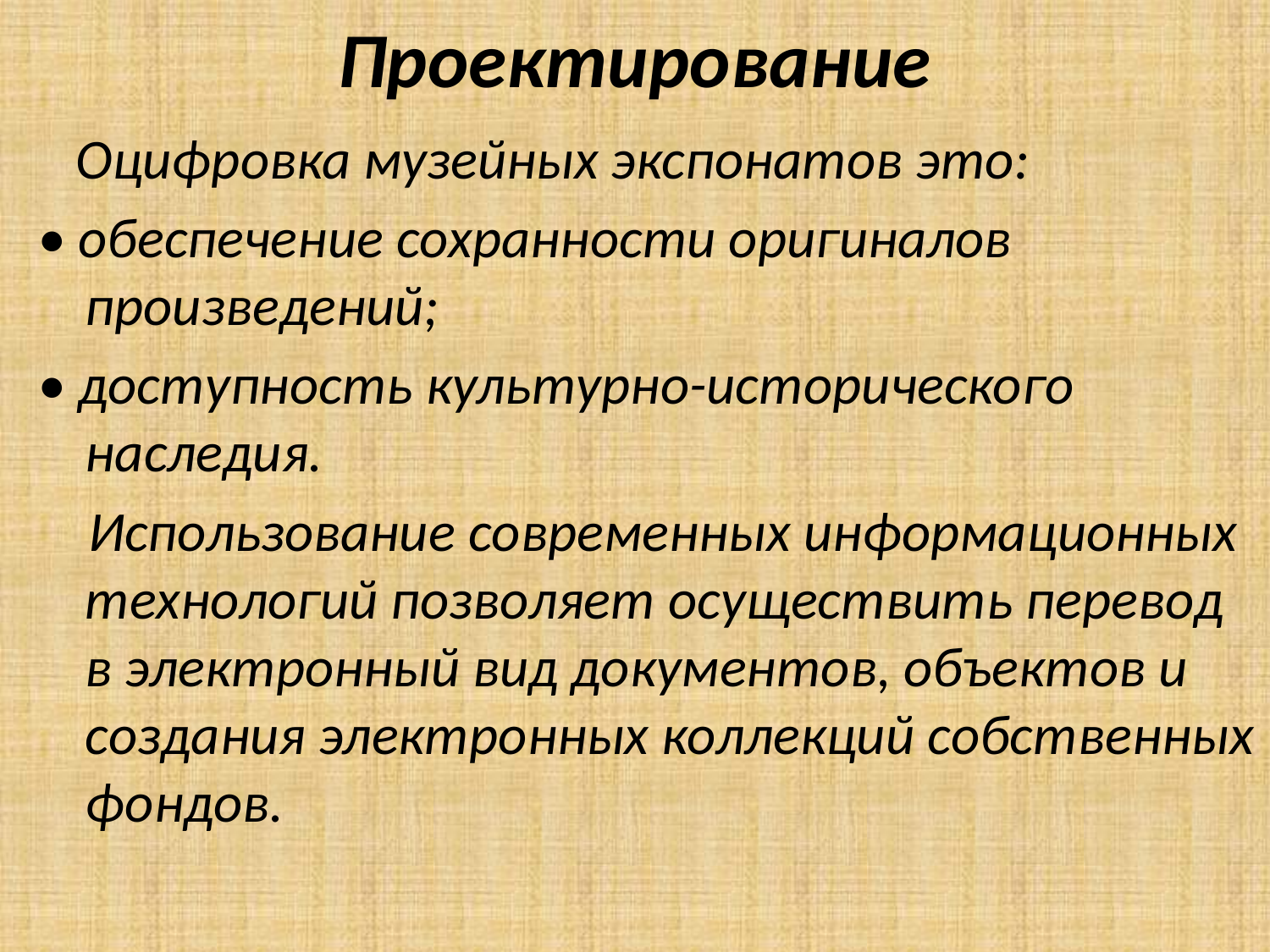

# Проектирование
   Оцифровка музейных экспонатов это:
• обеспечение сохранности оригиналов произведений;
• доступность культурно-исторического наследия.
    Использование современных информационных технологий позволяет осуществить перевод в электронный вид документов, объектов и создания электронных коллекций собственных фондов.